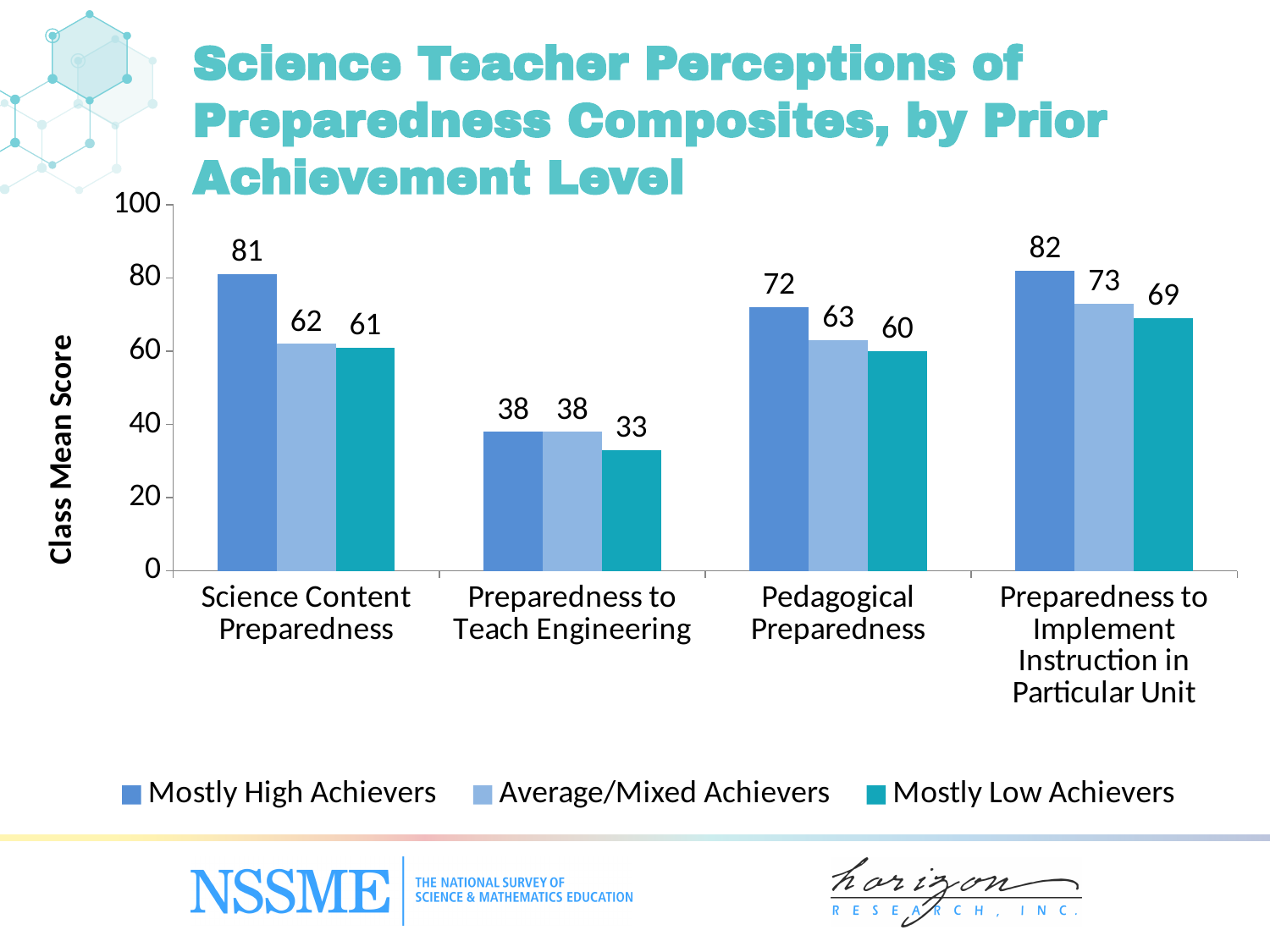

Science Teacher Perceptions of Preparedness Composites, by Prior Achievement Level

### Chart

| Category | Mostly High Achievers | Average/Mixed Achievers | Mostly Low Achievers |
|---|---|---|---|
| Science Content Preparedness | 81.0 | 62.0 | 61.0 |
| Preparedness to Teach Engineering | 38.0 | 38.0 | 33.0 |
| Pedagogical Preparedness | 72.0 | 63.0 | 60.0 |
| Preparedness to Implement Instruction in Particular Unit | 82.0 | 73.0 | 69.0 |